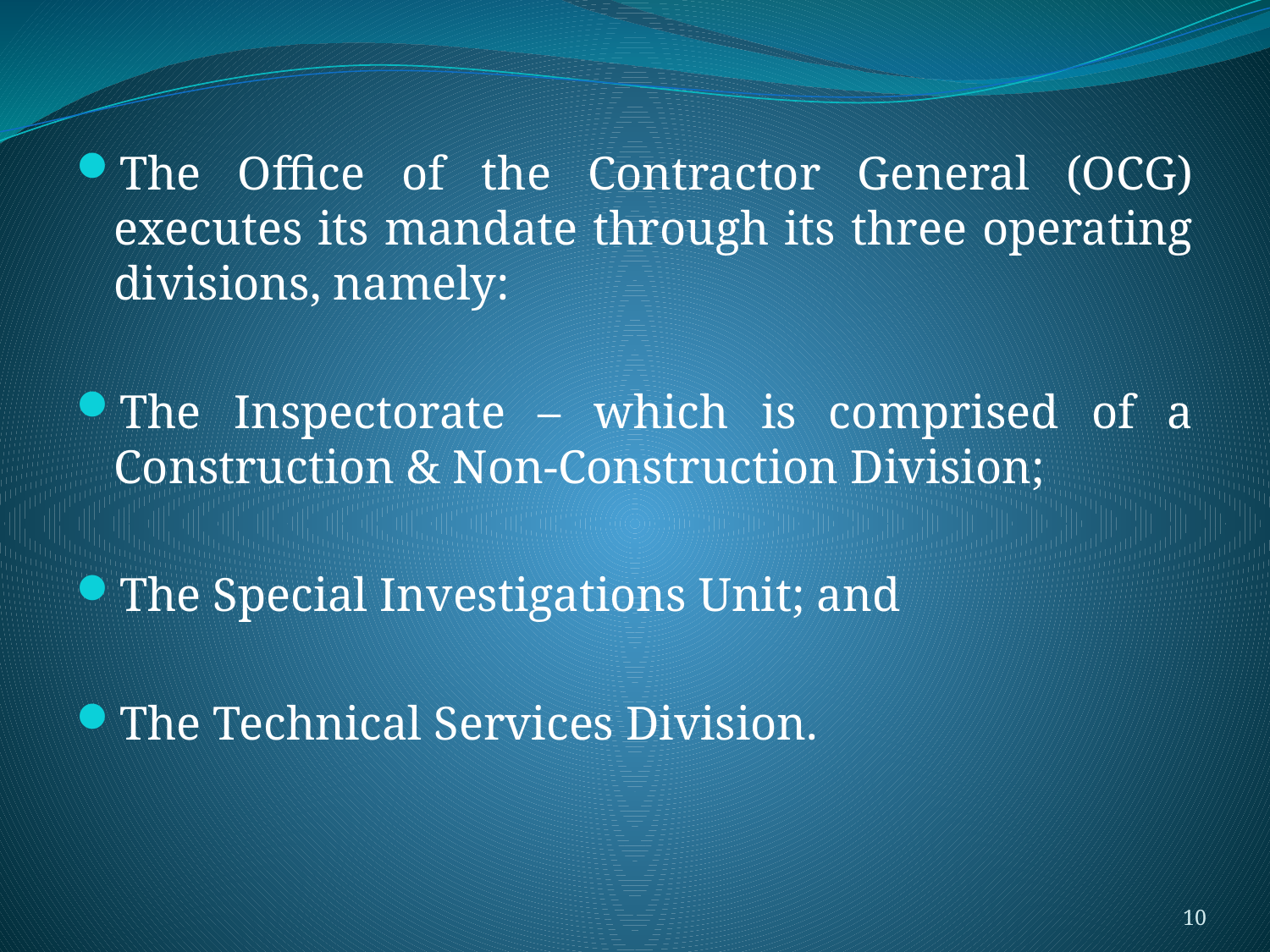

The Office of the Contractor General (OCG) executes its mandate through its three operating divisions, namely:

The Inspectorate – which is comprised of a Construction & Non-Construction Division;

The Special Investigations Unit; and

The Technical Services Division.
10